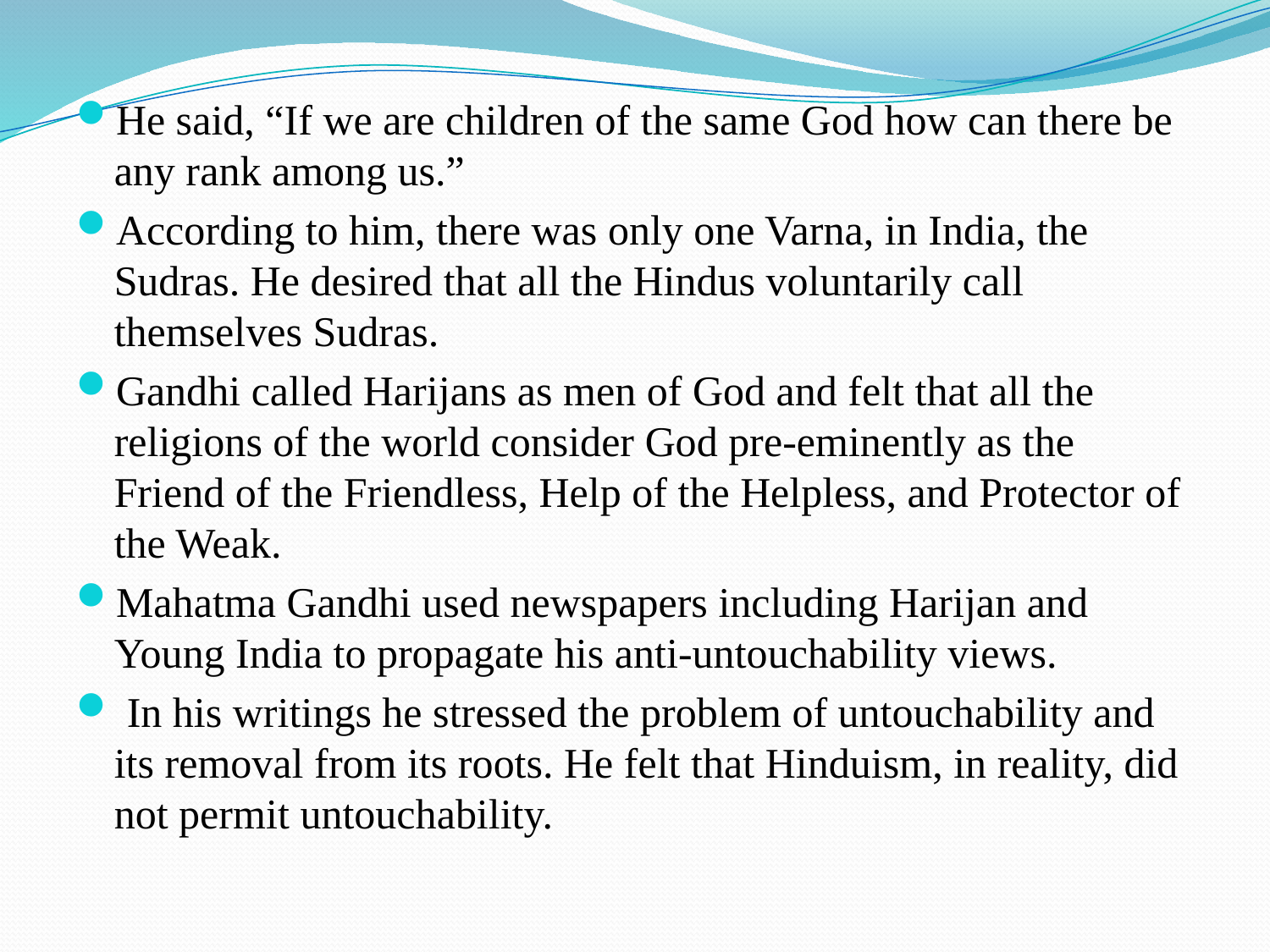

He said, “If we are children of the same God how can there be any rank among us.”
According to him, there was only one Varna, in India, the Sudras. He desired that all the Hindus voluntarily call themselves Sudras.
Gandhi called Harijans as men of God and felt that all the religions of the world consider God pre-eminently as the Friend of the Friendless, Help of the Helpless, and Protector of the Weak.
Mahatma Gandhi used newspapers including Harijan and Young India to propagate his anti-untouchability views.
 In his writings he stressed the problem of untouchability and its removal from its roots. He felt that Hinduism, in reality, did not permit untouchability.